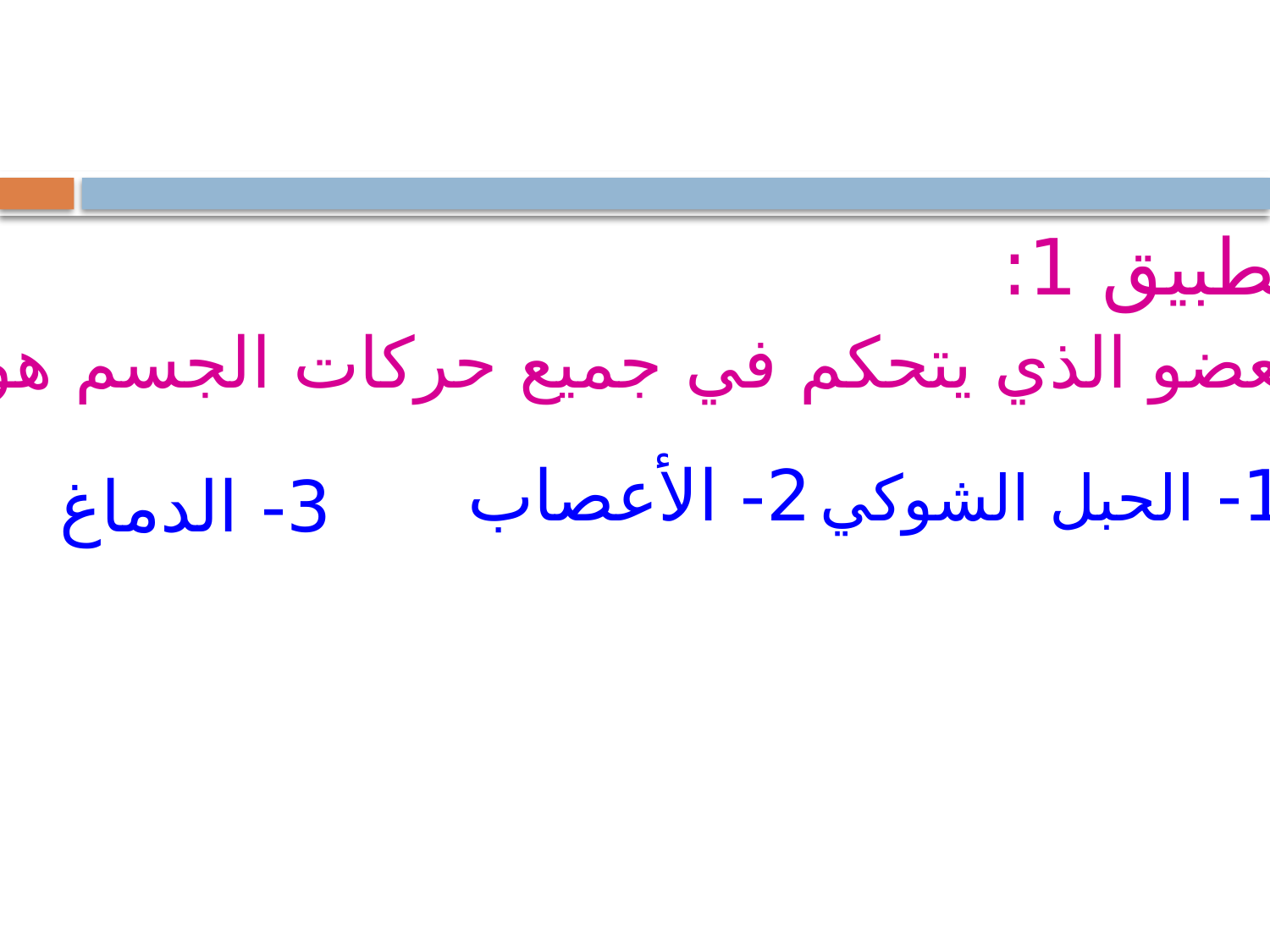

تطبيق 1:
 العضو الذي يتحكم في جميع حركات الجسم هو :
2- الأعصاب
1- الحبل الشوكي
3- الدماغ